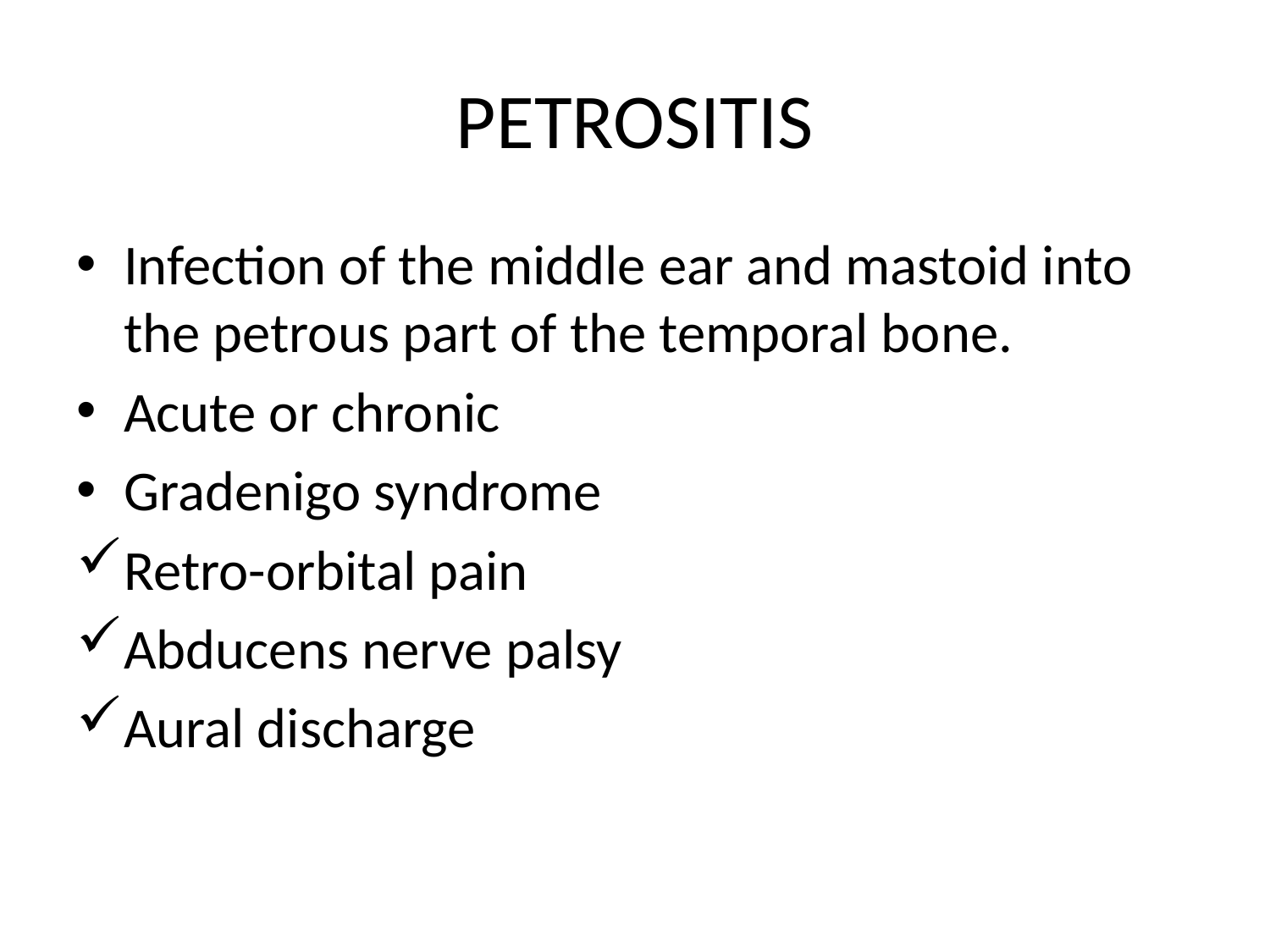

# PETROSITIS
Infection of the middle ear and mastoid into the petrous part of the temporal bone.
Acute or chronic
Gradenigo syndrome
Retro-orbital pain
Abducens nerve palsy
Aural discharge